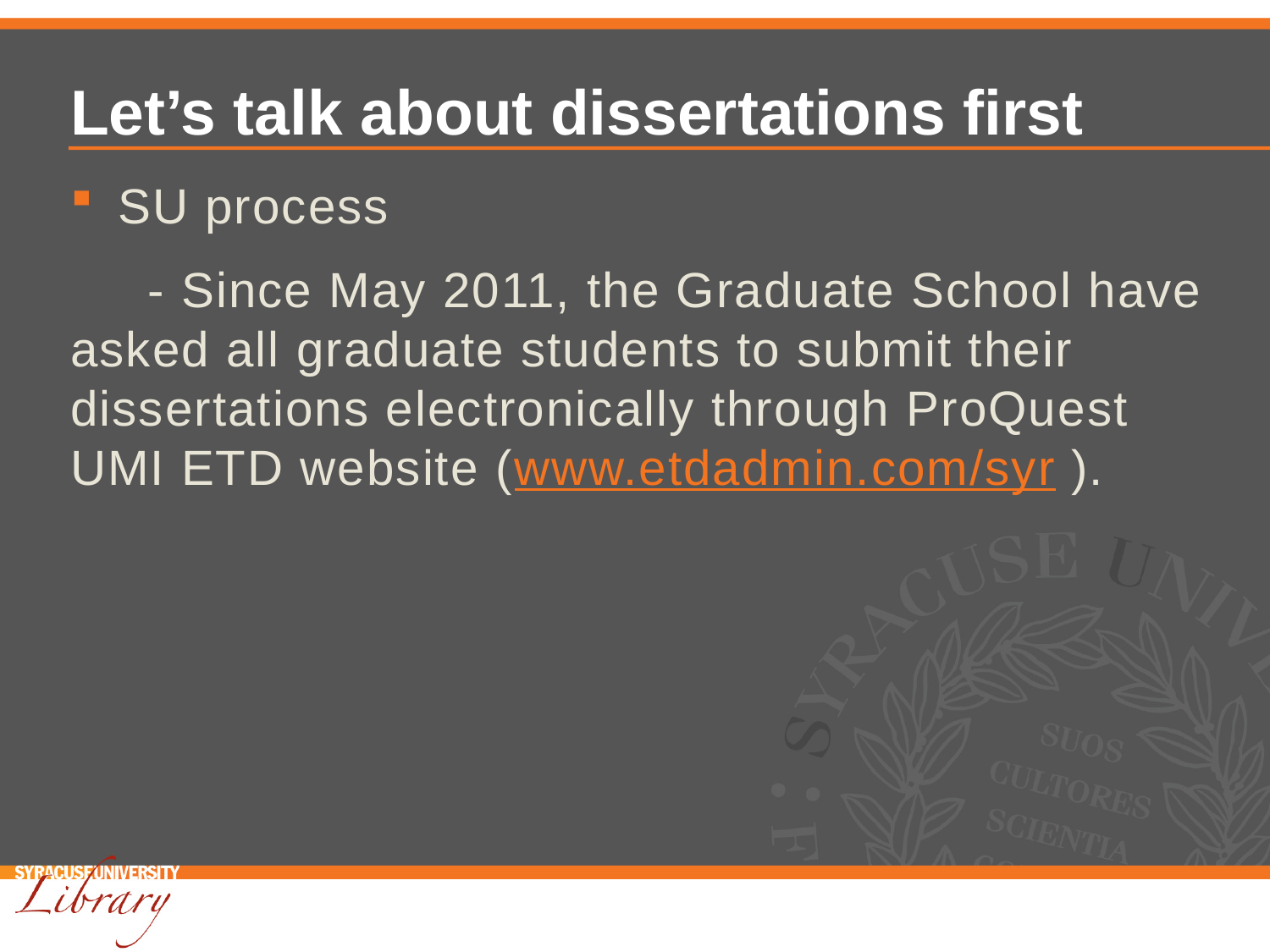

# Let’s talk about dissertations first
SU process
     - Since May 2011, the Graduate School have asked all graduate students to submit their dissertations electronically through ProQuest UMI ETD website (www.etdadmin.com/syr ).